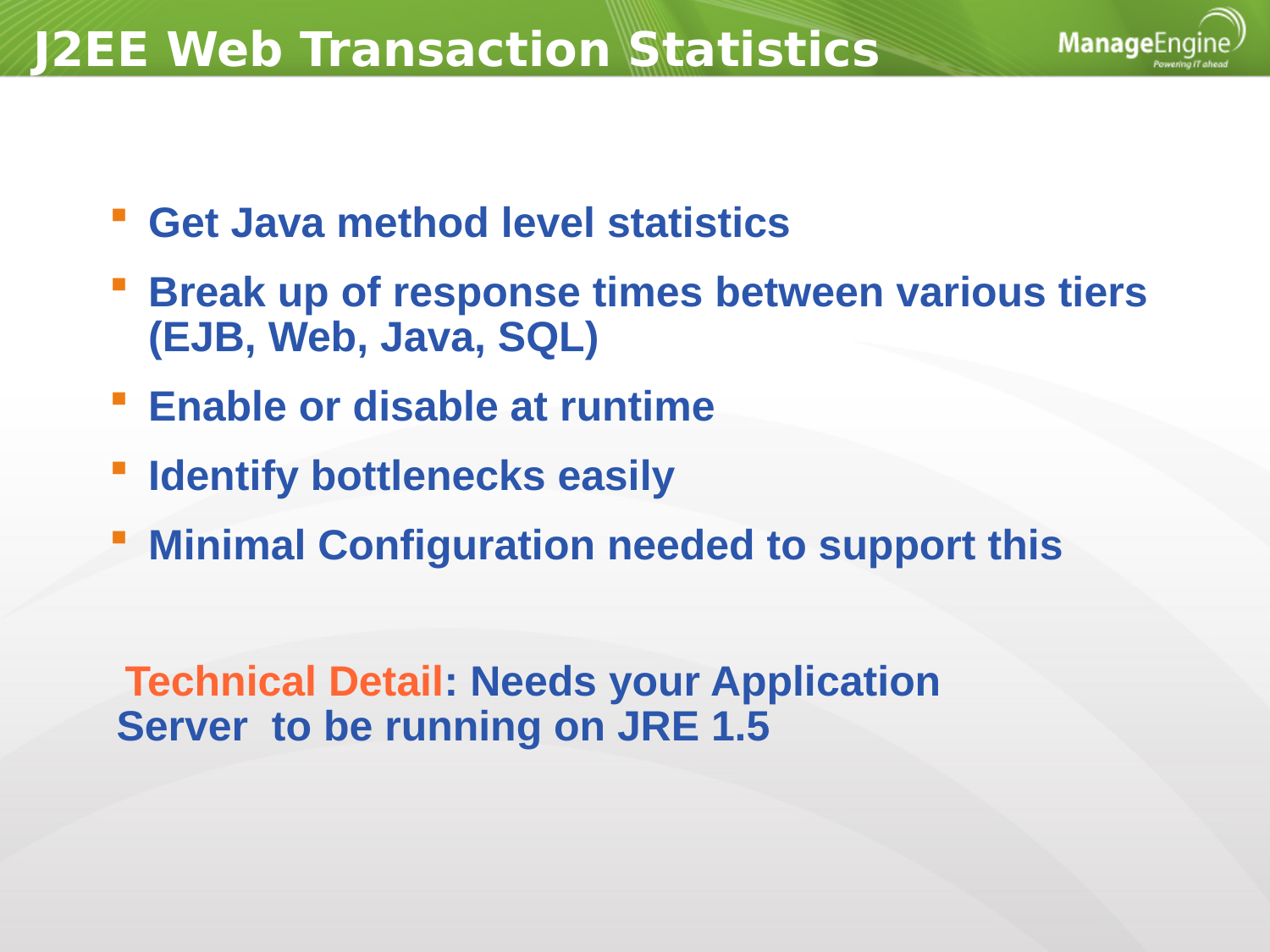

J2EE Web Transaction Statistics
Get Java method level statistics
Break up of response times between various tiers (EJB, Web, Java, SQL)‏
Enable or disable at runtime
Identify bottlenecks easily
Minimal Configuration needed to support this
    Technical Detail: Needs your Application Server  to be running on JRE 1.5